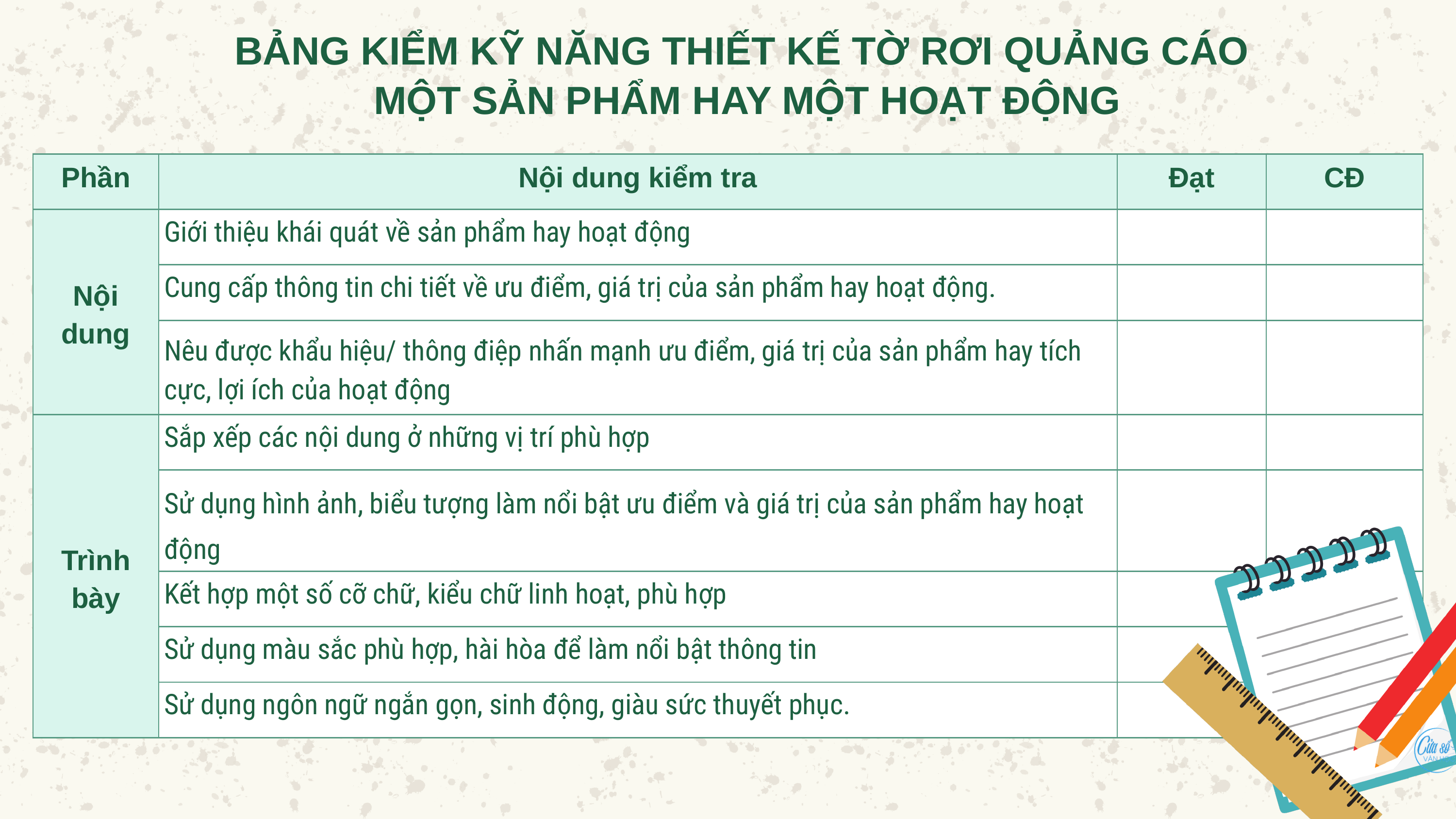

BẢNG KIỂM KỸ NĂNG THIẾT KẾ TỜ RƠI QUẢNG CÁO
MỘT SẢN PHẨM HAY MỘT HOẠT ĐỘNG
| Phần | Nội dung kiểm tra | Đạt | CĐ |
| --- | --- | --- | --- |
| Nội dung | Giới thiệu khái quát về sản phẩm hay hoạt động |  |  |
| Nội dung | Cung cấp thông tin chi tiết về ưu điểm, giá trị của sản phẩm hay hoạt động. |  |  |
| Nội dung | Nêu được khẩu hiệu/ thông điệp nhấn mạnh ưu điểm, giá trị của sản phẩm hay tích cực, lợi ích của hoạt động |  |  |
| Trình bày | Sắp xếp các nội dung ở những vị trí phù hợp |  |  |
| Trình bày | Sử dụng hình ảnh, biểu tượng làm nổi bật ưu điểm và giá trị của sản phẩm hay hoạt động |  |  |
| Trình bày | Kết hợp một số cỡ chữ, kiểu chữ linh hoạt, phù hợp |  |  |
| Trình bày | Sử dụng màu sắc phù hợp, hài hòa để làm nổi bật thông tin |  |  |
| Trình bày | Sử dụng ngôn ngữ ngắn gọn, sinh động, giàu sức thuyết phục. |  |  |